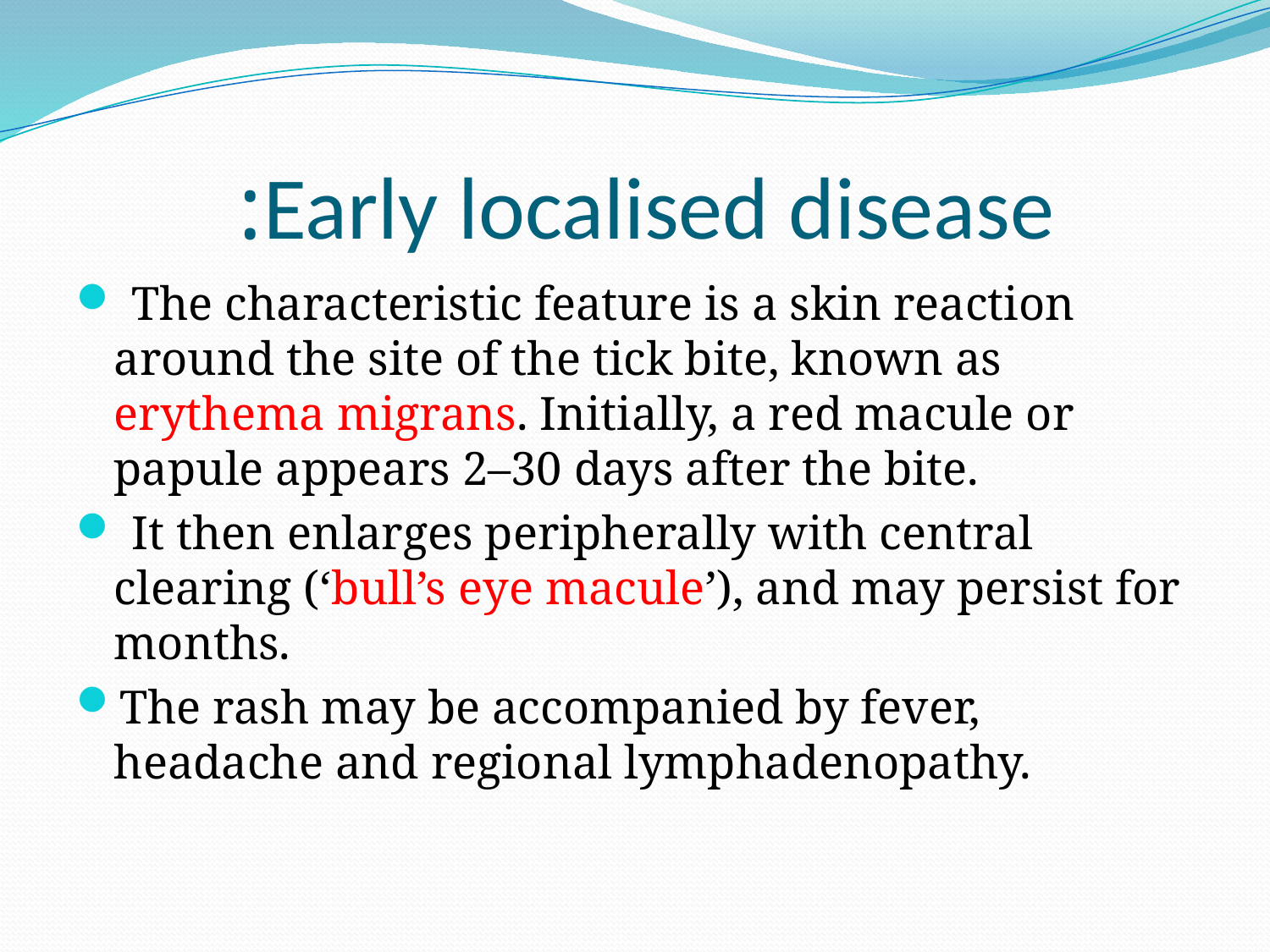

# Early localised disease:
 The characteristic feature is a skin reaction around the site of the tick bite, known as erythema migrans. Initially, a red macule or papule appears 2–30 days after the bite.
 It then enlarges peripherally with central clearing (‘bull’s eye macule’), and may persist for months.
The rash may be accompanied by fever, headache and regional lymphadenopathy.